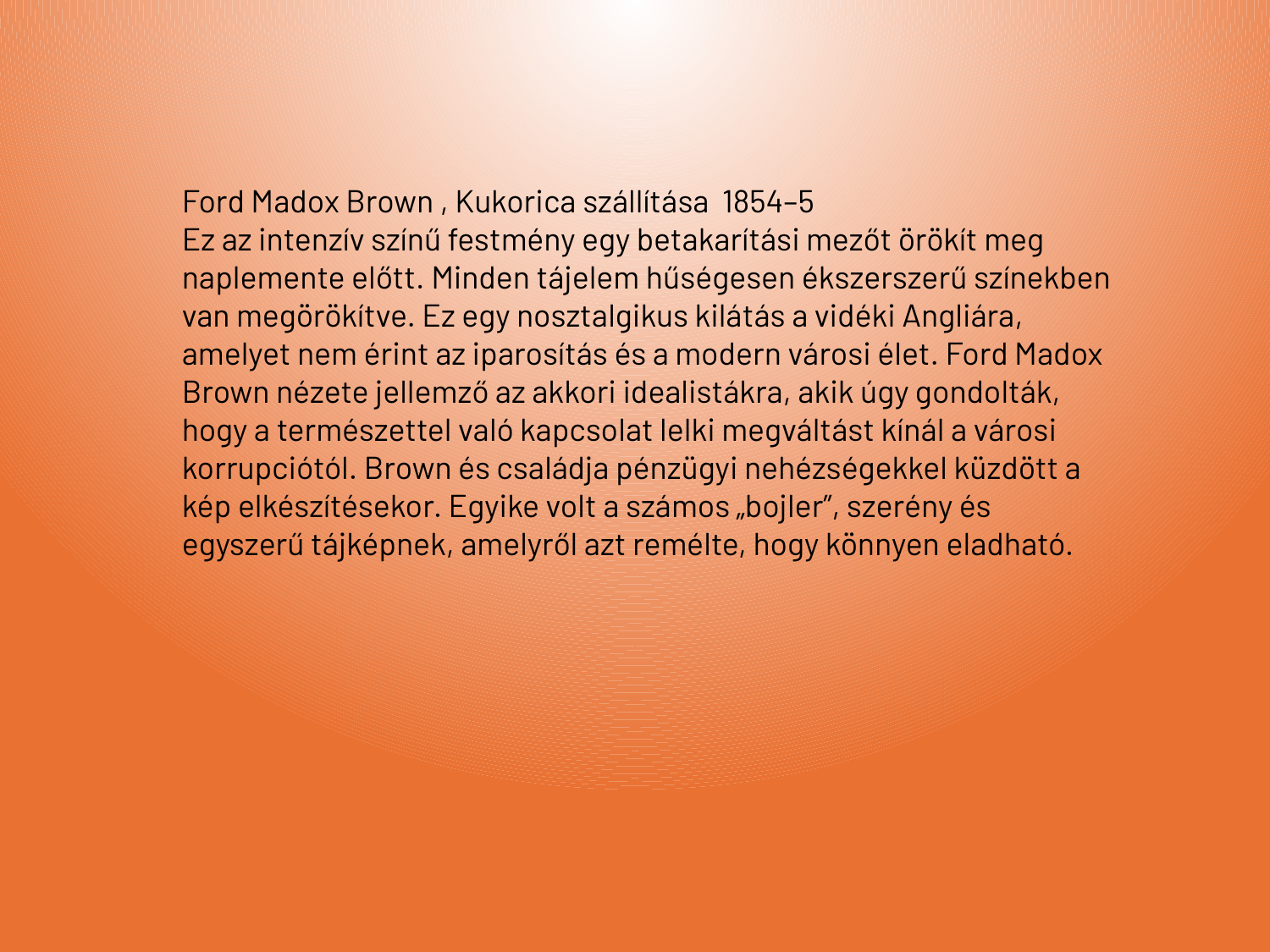

Ford Madox Brown , Kukorica szállítása  1854–5
Ez az intenzív színű festmény egy betakarítási mezőt örökít meg naplemente előtt. Minden tájelem hűségesen ékszerszerű színekben van megörökítve. Ez egy nosztalgikus kilátás a vidéki Angliára, amelyet nem érint az iparosítás és a modern városi élet. Ford Madox Brown nézete jellemző az akkori idealistákra, akik úgy gondolták, hogy a természettel való kapcsolat lelki megváltást kínál a városi korrupciótól. Brown és családja pénzügyi nehézségekkel küzdött a kép elkészítésekor. Egyike volt a számos „bojler”, szerény és egyszerű tájképnek, amelyről azt remélte, hogy könnyen eladható.